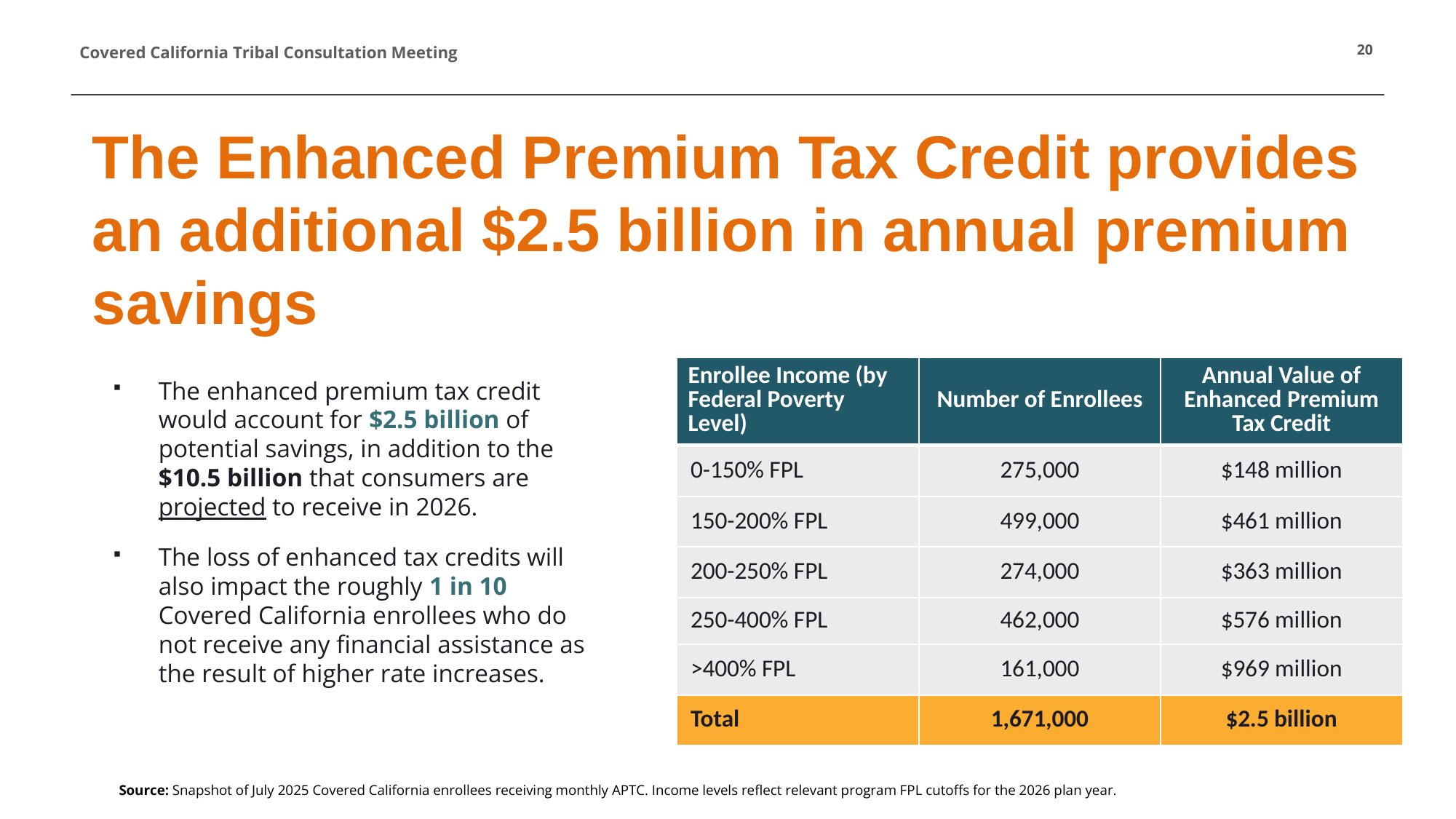

20
The Enhanced Premium Tax Credit provides an additional $2.5 billion in annual premium savings
| Enrollee Income (by Federal Poverty Level) | Number of Enrollees | Annual Value of Enhanced Premium Tax Credit |
| --- | --- | --- |
| 0-150% FPL | 275,000 | $148 million |
| 150-200% FPL | 499,000 | $461 million |
| 200-250% FPL | 274,000 | $363 million |
| 250-400% FPL | 462,000 | $576 million |
| >400% FPL | 161,000 | $969 million |
| Total | 1,671,000 | $2.5 billion |
The enhanced premium tax credit would account for $2.5 billion of potential savings, in addition to the $10.5 billion that consumers are projected to receive in 2026.
The loss of enhanced tax credits will also impact the roughly 1 in 10 Covered California enrollees who do not receive any financial assistance as the result of higher rate increases.
Source: Snapshot of July 2025 Covered California enrollees receiving monthly APTC. Income levels reflect relevant program FPL cutoffs for the 2026 plan year.